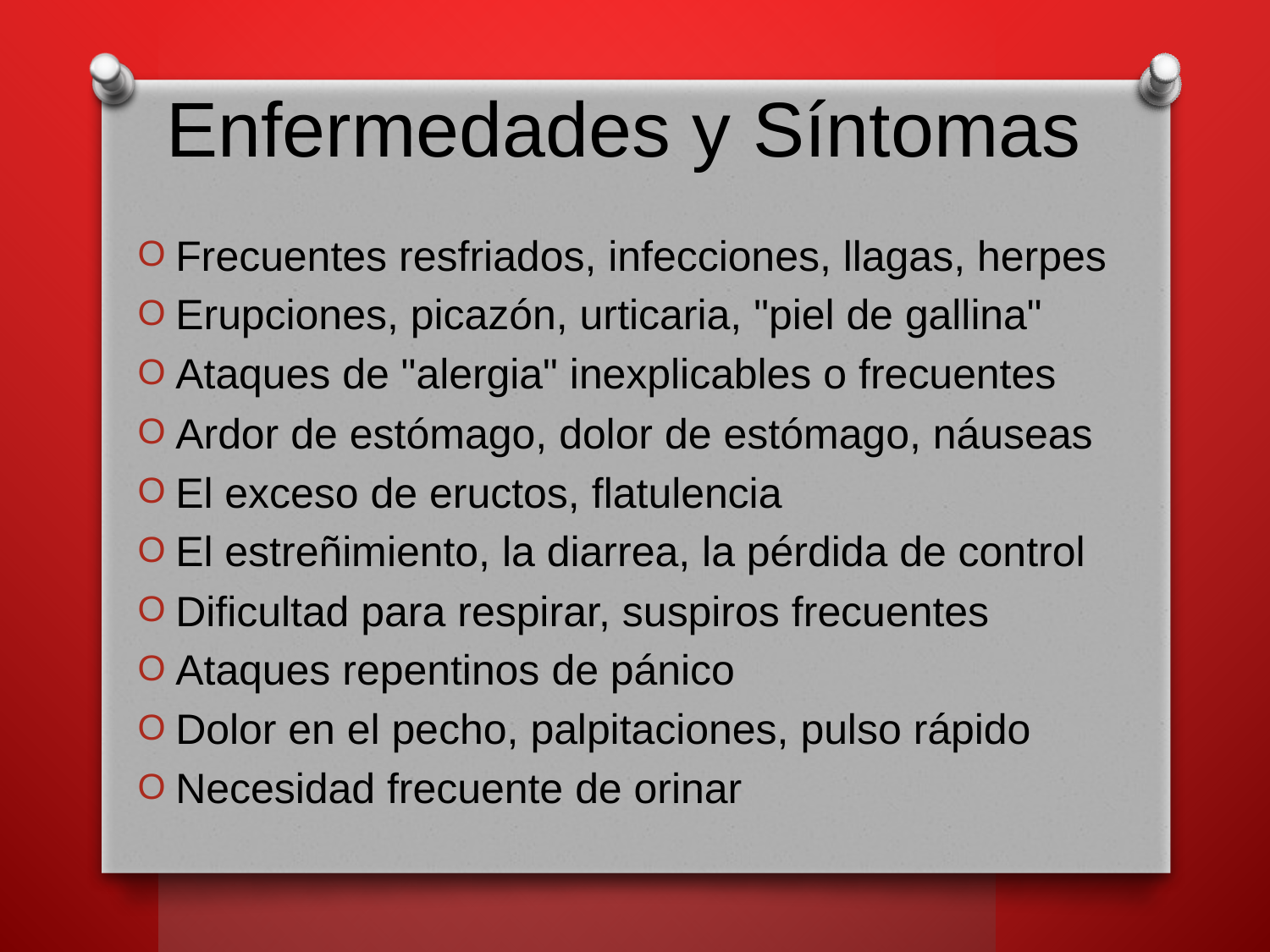

# Enfermedades y Síntomas
Frecuentes resfriados, infecciones, llagas, herpes
Erupciones, picazón, urticaria, "piel de gallina"
Ataques de "alergia" inexplicables o frecuentes
Ardor de estómago, dolor de estómago, náuseas
El exceso de eructos, flatulencia
El estreñimiento, la diarrea, la pérdida de control
Dificultad para respirar, suspiros frecuentes
Ataques repentinos de pánico
Dolor en el pecho, palpitaciones, pulso rápido
Necesidad frecuente de orinar